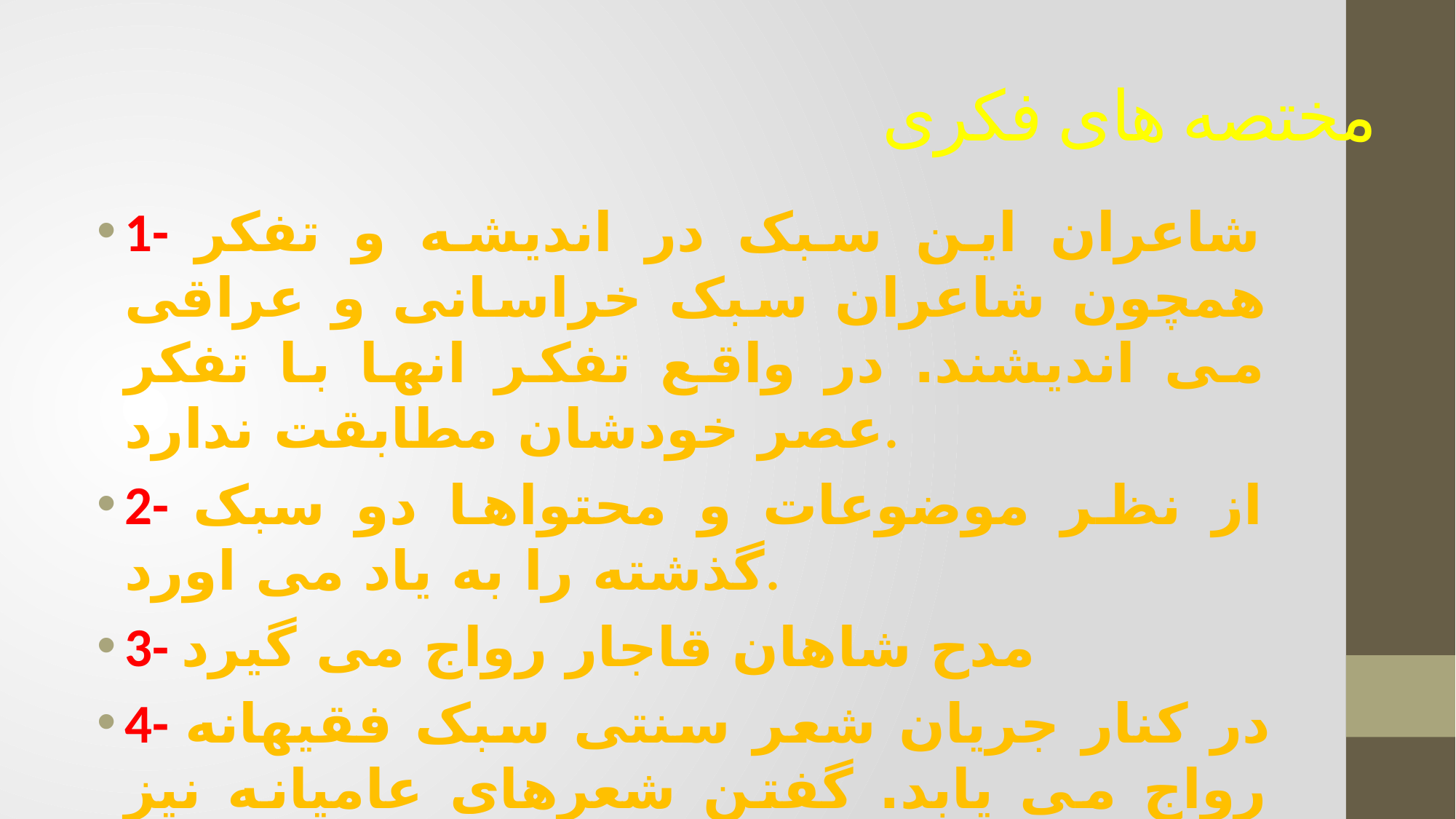

# مختصه های فکری
1- شاعران این سبک در اندیشه و تفکر همچون شاعران سبک خراسانی و عراقی می اندیشند. در واقع تفکر انها با تفکر عصر خودشان مطابقت ندارد.
2- از نظر موضوعات و محتواها دو سبک گذشته را به یاد می اورد.
3- مدح شاهان قاجار رواج می گیرد
4- در کنار جریان شعر سنتی سبک فقیهانه رواج می یابد. گفتن شعرهای عامیانه نیز در این دوره رایج می شود.